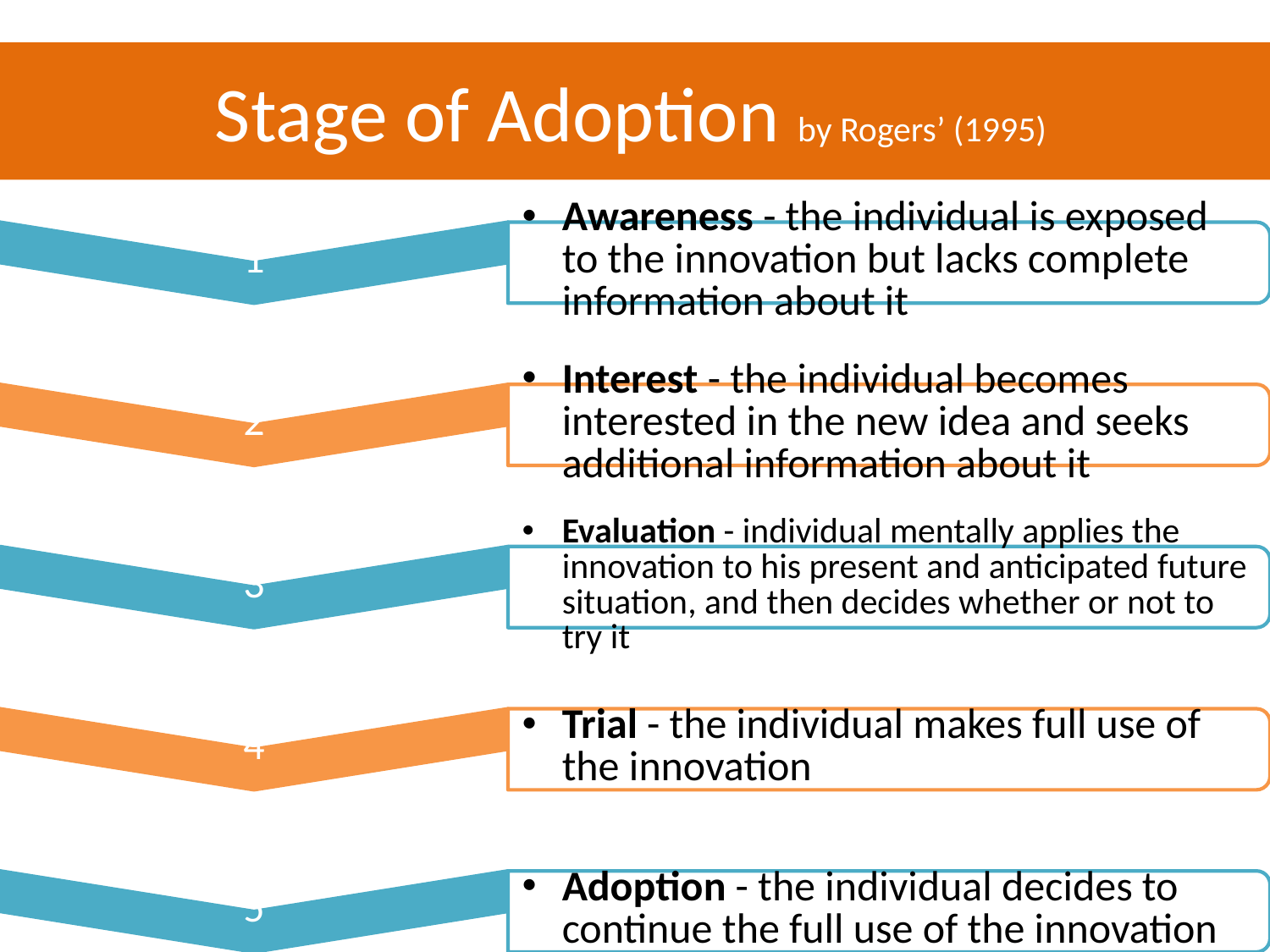

# Stage of Adoption by Rogers’ (1995)
1
Awareness - the individual is exposed to the innovation but lacks complete information about it
2
Interest - the individual becomes interested in the new idea and seeks additional information about it
3
Evaluation - individual mentally applies the innovation to his present and anticipated future situation, and then decides whether or not to try it
4
Trial - the individual makes full use of the innovation
5
Adoption - the individual decides to continue the full use of the innovation